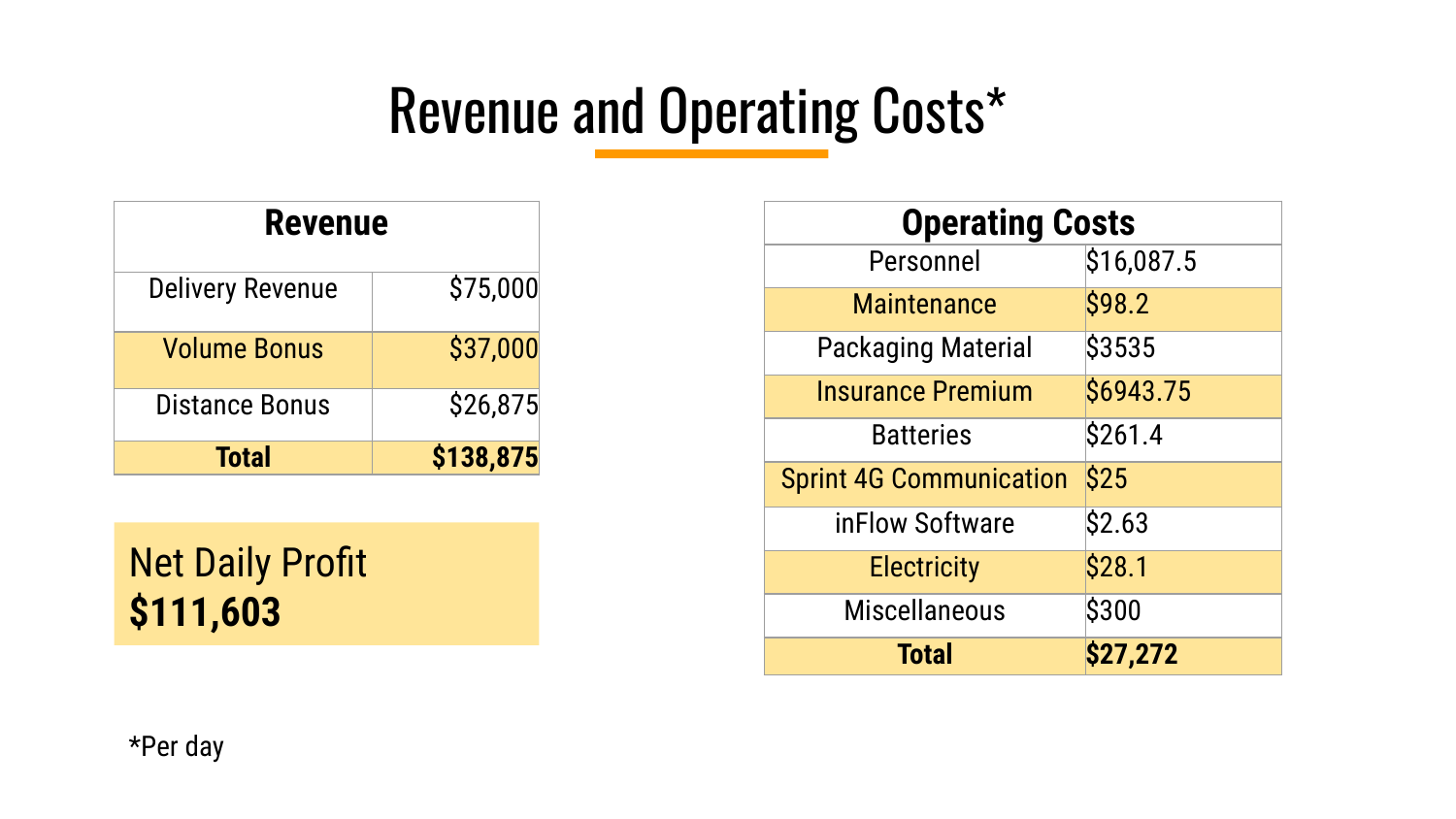

# Revenue and Operating Costs*

| Revenue |  |
| --- | --- |
| Delivery Revenue | $75,000 |
| Volume Bonus | $37,000 |
| Distance Bonus | $26,875 |
| Total | $138,875 |
| Operating Costs |  |
| --- | --- |
| Personnel | $16,087.5 |
| Maintenance | $98.2 |
| Packaging Material | $3535 |
| Insurance Premium | $6943.75 |
| Batteries | $261.4 |
| Sprint 4G Communication | $25 |
| inFlow Software | $2.63 |
| Electricity | $28.1 |
| Miscellaneous | $300 |
| Total | $27,272 |
Net Daily Profit
$111,603
*Per day